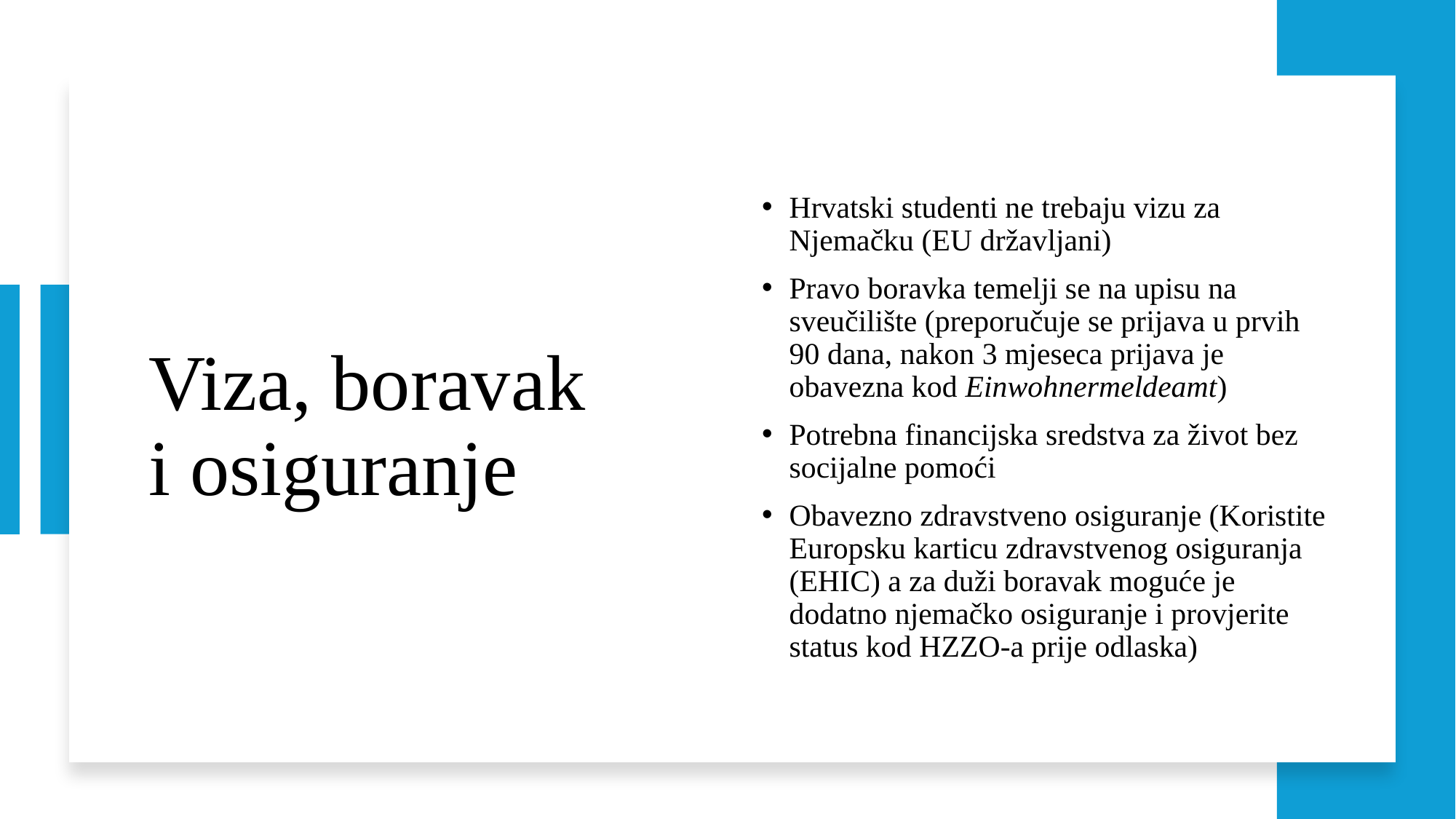

# Viza, boravak i osiguranje
Hrvatski studenti ne trebaju vizu za Njemačku (EU državljani)
Pravo boravka temelji se na upisu na sveučilište (preporučuje se prijava u prvih 90 dana, nakon 3 mjeseca prijava je obavezna kod Einwohnermeldeamt)
Potrebna financijska sredstva za život bez socijalne pomoći
Obavezno zdravstveno osiguranje (Koristite Europsku karticu zdravstvenog osiguranja (EHIC) a za duži boravak moguće je dodatno njemačko osiguranje i provjerite status kod HZZO-a prije odlaska)